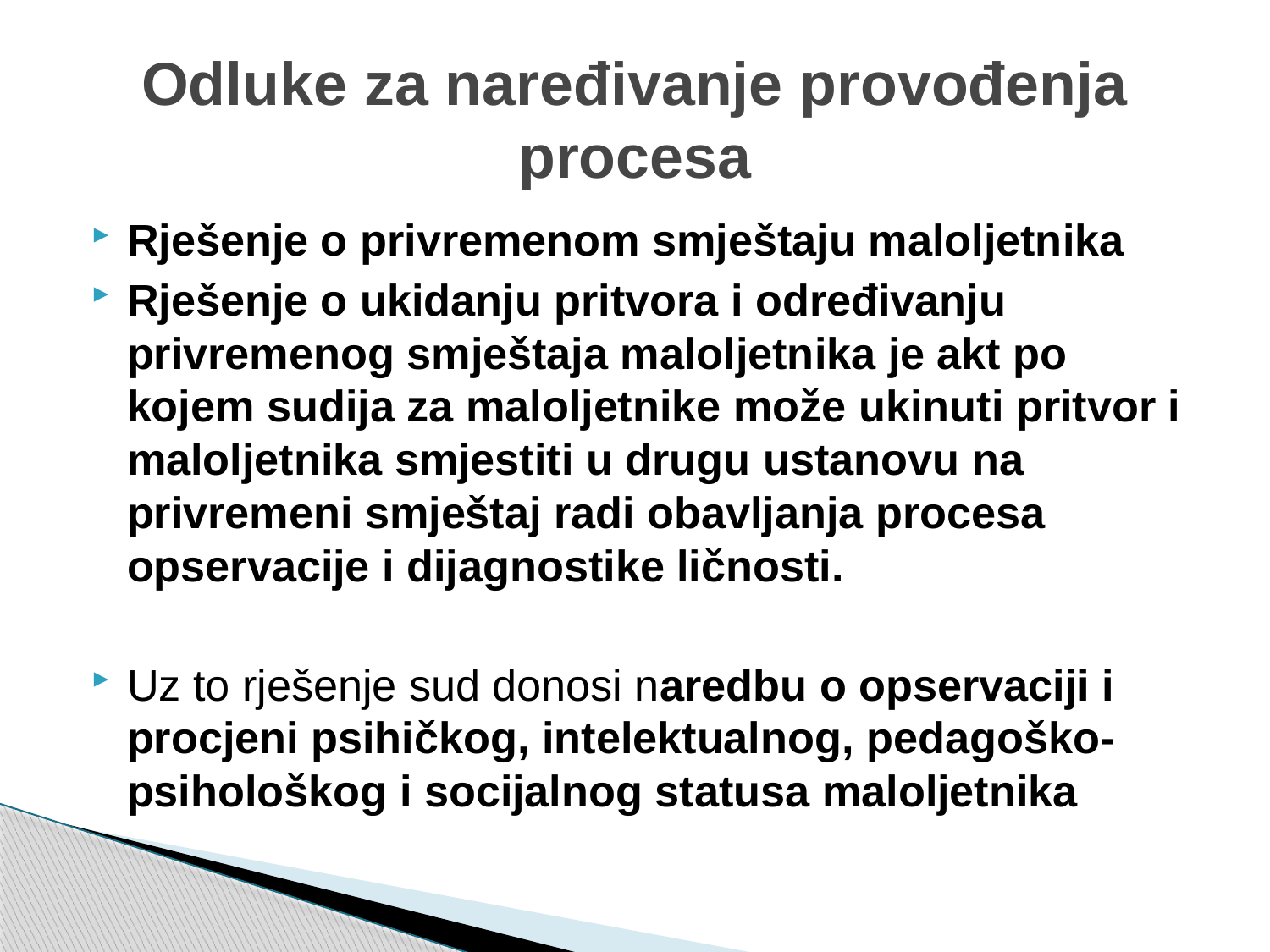

# Odluke za naređivanje provođenja procesa
Rješenje o privremenom smještaju maloljetnika
Rješenje o ukidanju pritvora i određivanju privremenog smještaja maloljetnika je akt po kojem sudija za maloljetnike može ukinuti pritvor i maloljetnika smjestiti u drugu ustanovu na privremeni smještaj radi obavljanja procesa opservacije i dijagnostike ličnosti.

Uz to rješenje sud donosi naredbu o opservaciji i procjeni psihičkog, intelektualnog, pedagoško-psihološkog i socijalnog statusa maloljetnika